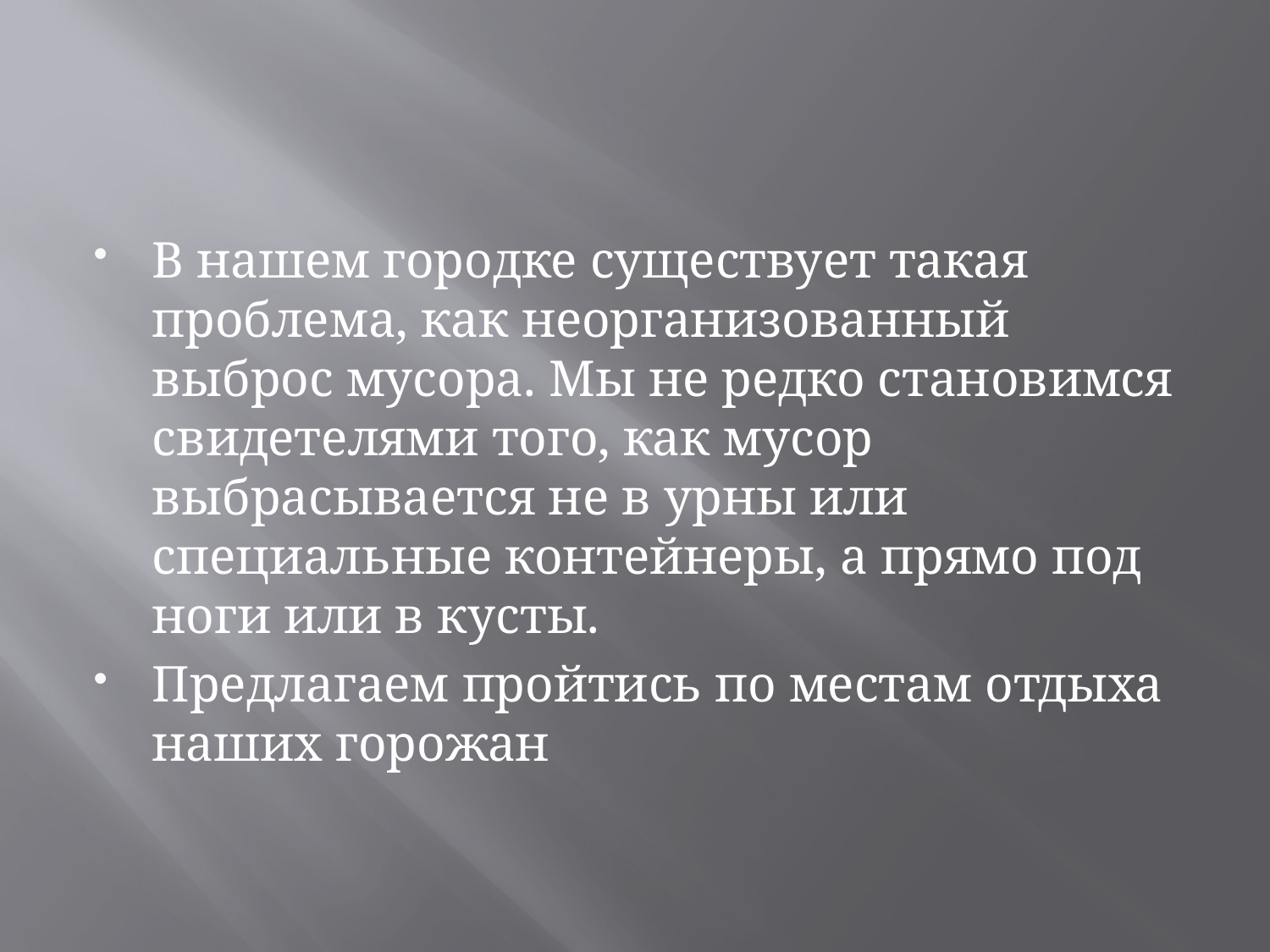

В нашем городке существует такая проблема, как неорганизованный выброс мусора. Мы не редко становимся свидетелями того, как мусор выбрасывается не в урны или специальные контейнеры, а прямо под ноги или в кусты.
Предлагаем пройтись по местам отдыха  наших горожан